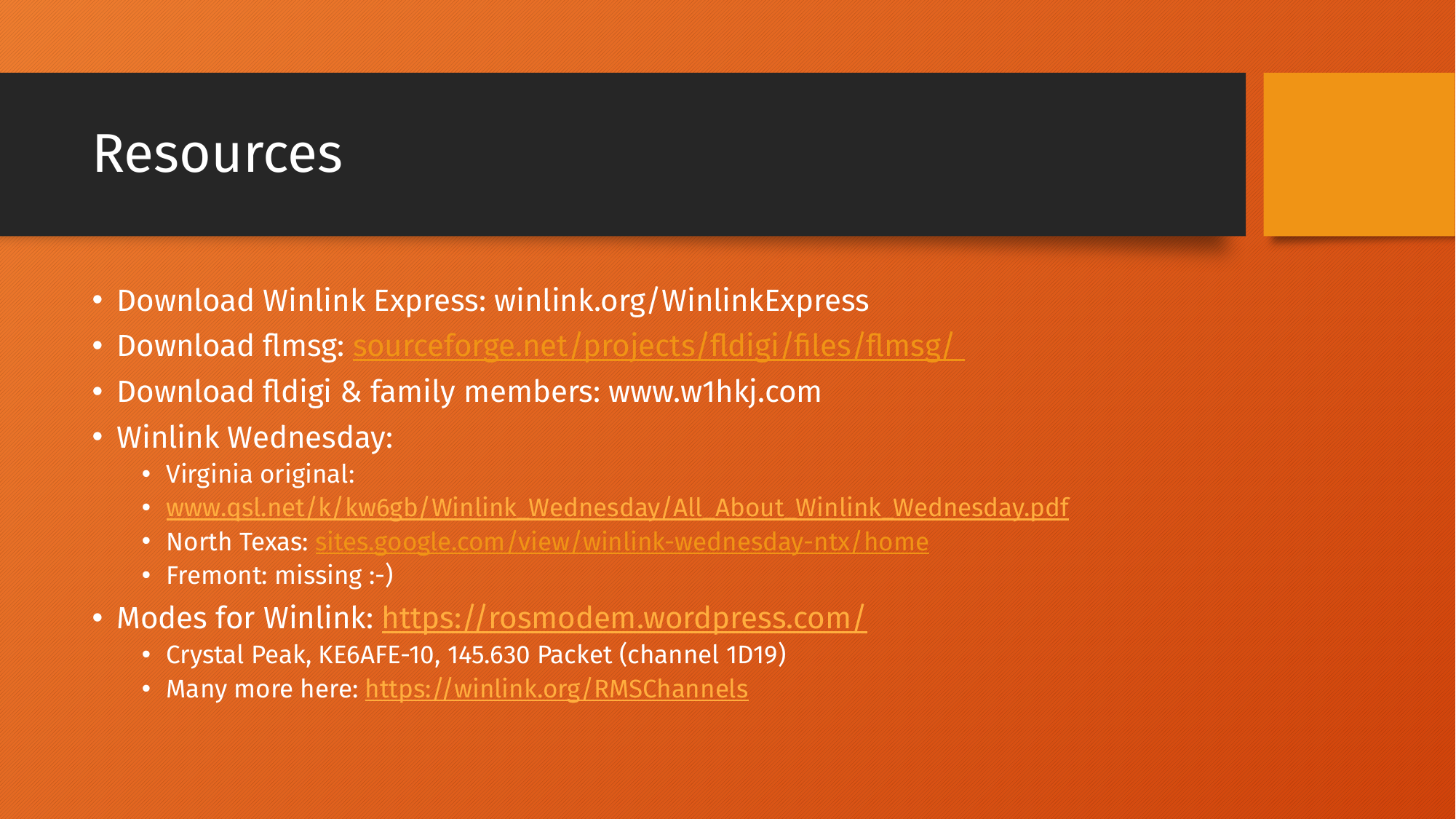

# Resources
Download Winlink Express: winlink.org/WinlinkExpress
Download flmsg: sourceforge.net/projects/fldigi/files/flmsg/
Download fldigi & family members: www.w1hkj.com
Winlink Wednesday:
Virginia original:
www.qsl.net/k/kw6gb/Winlink_Wednesday/All_About_Winlink_Wednesday.pdf
North Texas: sites.google.com/view/winlink-wednesday-ntx/home
Fremont: missing :-)
Modes for Winlink: https://rosmodem.wordpress.com/
Crystal Peak, KE6AFE-10, 145.630 Packet (channel 1D19)
Many more here: https://winlink.org/RMSChannels